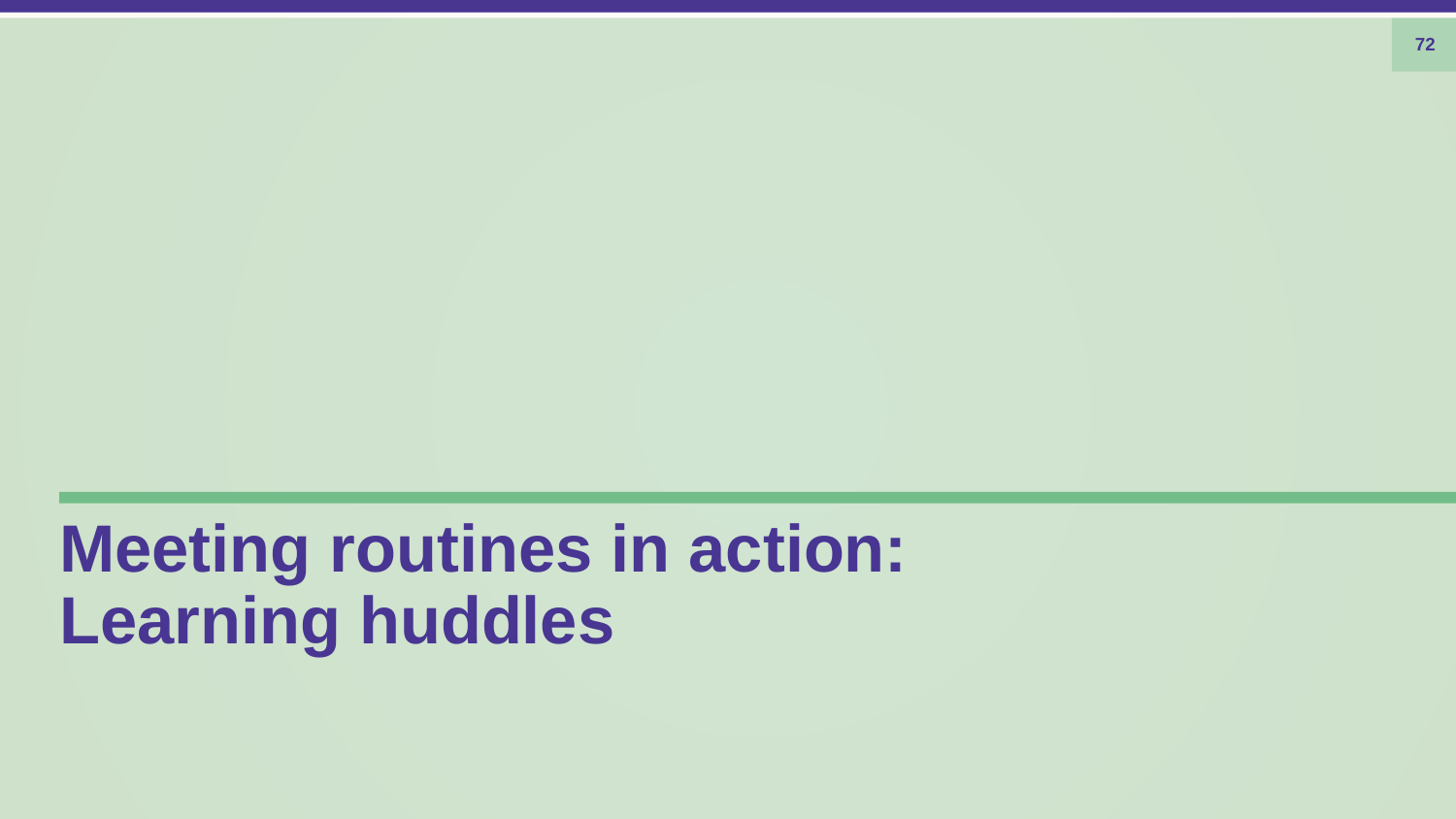

72
# Meeting routines in action: Learning huddles